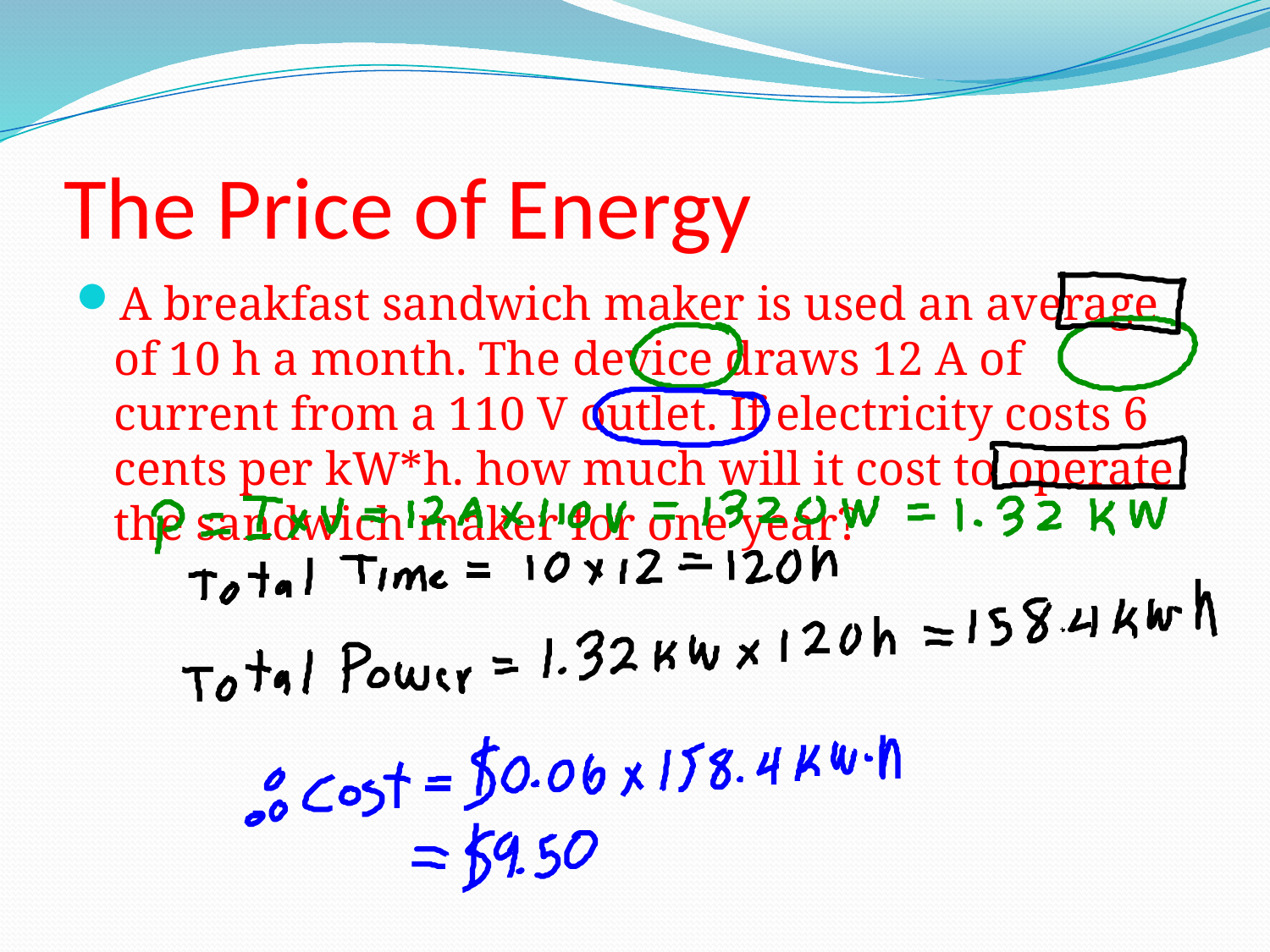

# The Price of Energy
A breakfast sandwich maker is used an average of 10 h a month. The device draws 12 A of current from a 110 V outlet. If electricity costs 6 cents per kW*h. how much will it cost to operate the sandwich maker for one year?